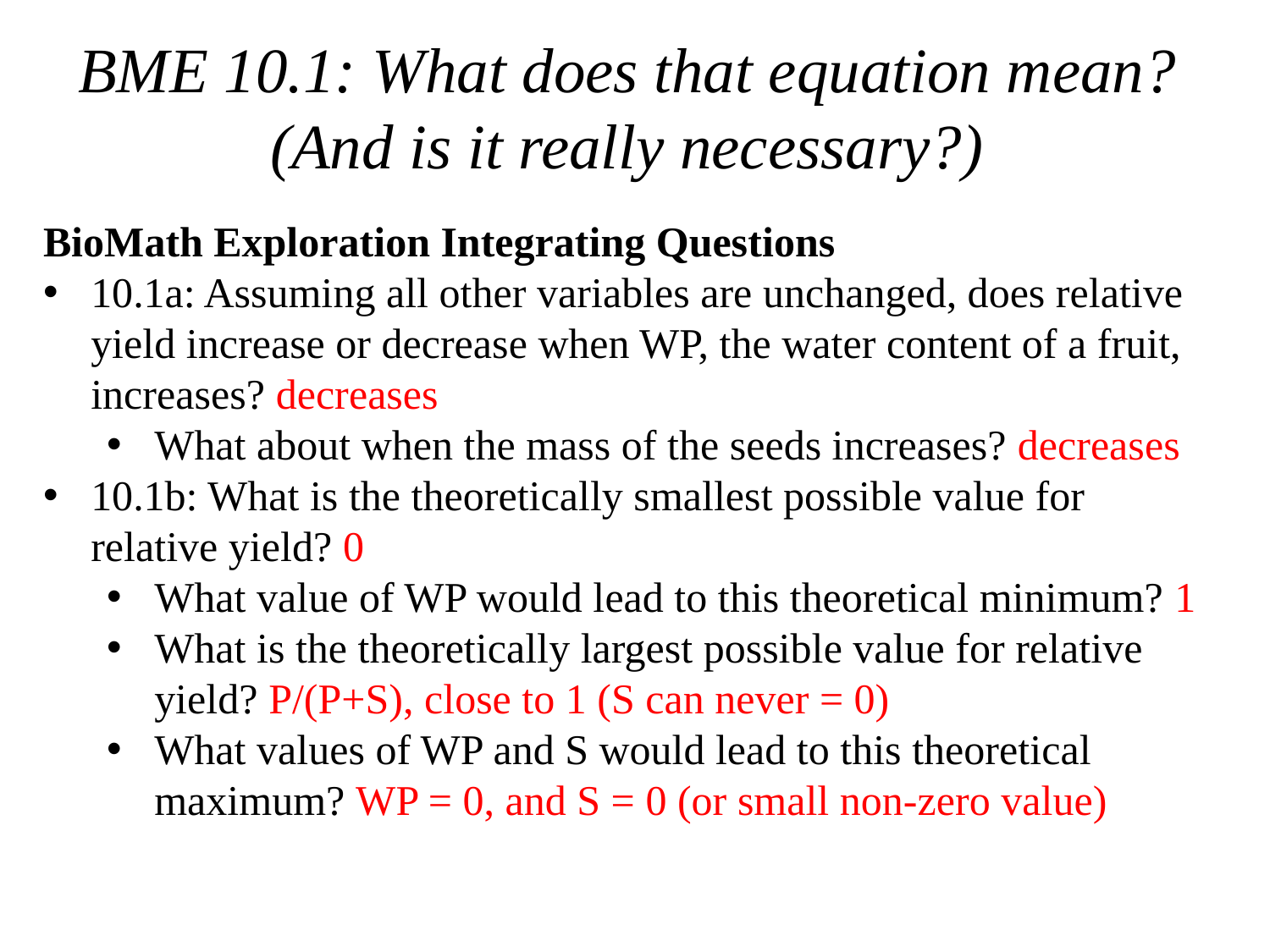

BME 10.1: What does that equation mean? (And is it really necessary?)
BioMath Exploration Integrating Questions
10.1a: Assuming all other variables are unchanged, does relative yield increase or decrease when WP, the water content of a fruit, increases? decreases
What about when the mass of the seeds increases? decreases
10.1b: What is the theoretically smallest possible value for relative yield? 0
What value of WP would lead to this theoretical minimum? 1
What is the theoretically largest possible value for relative yield? P/(P+S), close to 1 (S can never = 0)
What values of WP and S would lead to this theoretical maximum? WP = 0, and S = 0 (or small non-zero value)